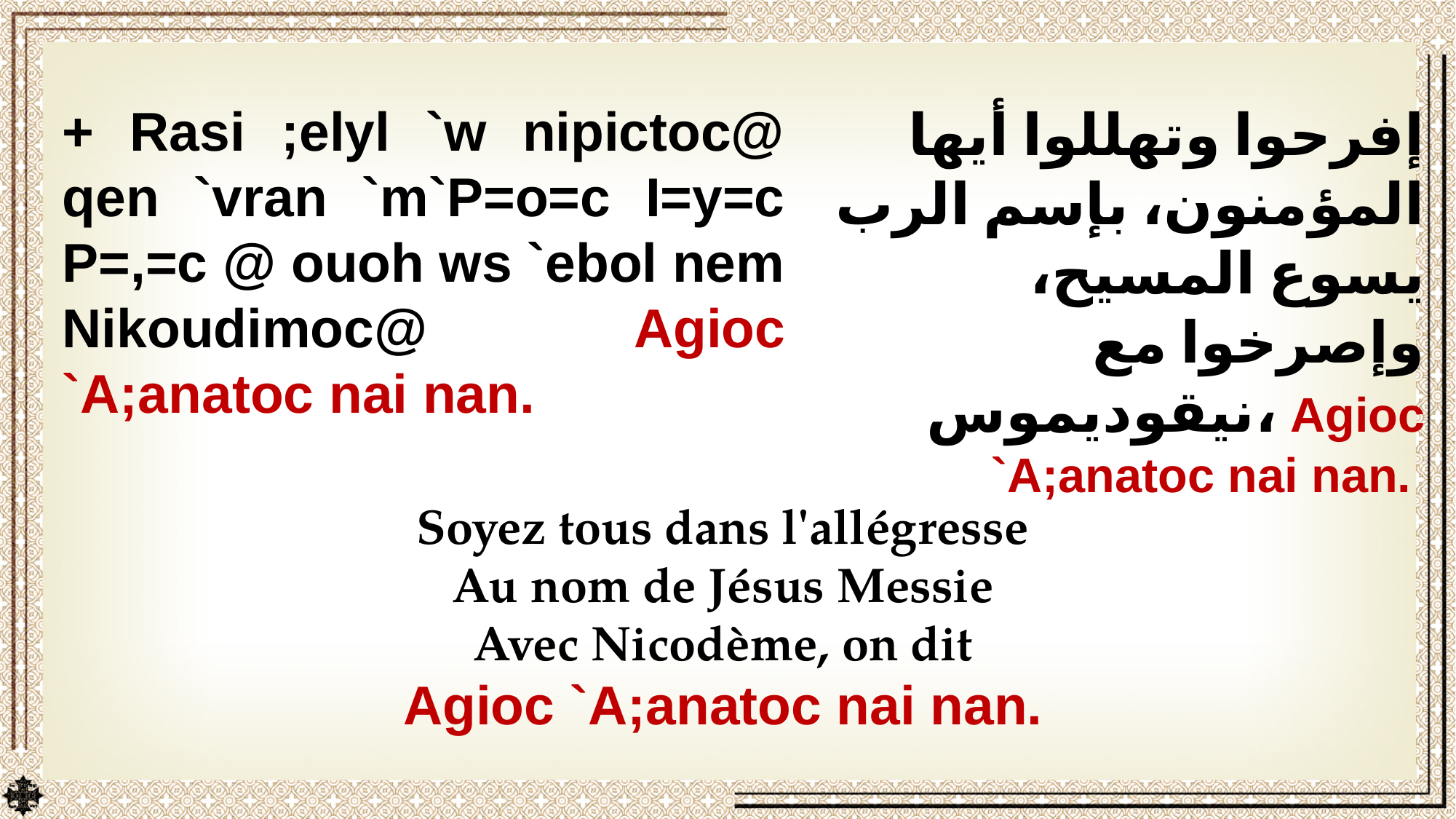

+ Rasi ;elyl `w nipictoc@ qen `vran `m`P=o=c I=y=c P=,=c @ ouoh ws `ebol nem Nikoudimoc@ Agioc `A;anatoc nai nan.
إفرحوا وتهللوا أيها المؤمنون، بإسم الرب يسوع المسيح، وإصرخوا مع نيقوديموس، Agioc `A;anatoc nai nan.
Soyez tous dans l'allégresse
Au nom de Jésus Messie
Avec Nicodème, on dit
 Agioc `A;anatoc nai nan.